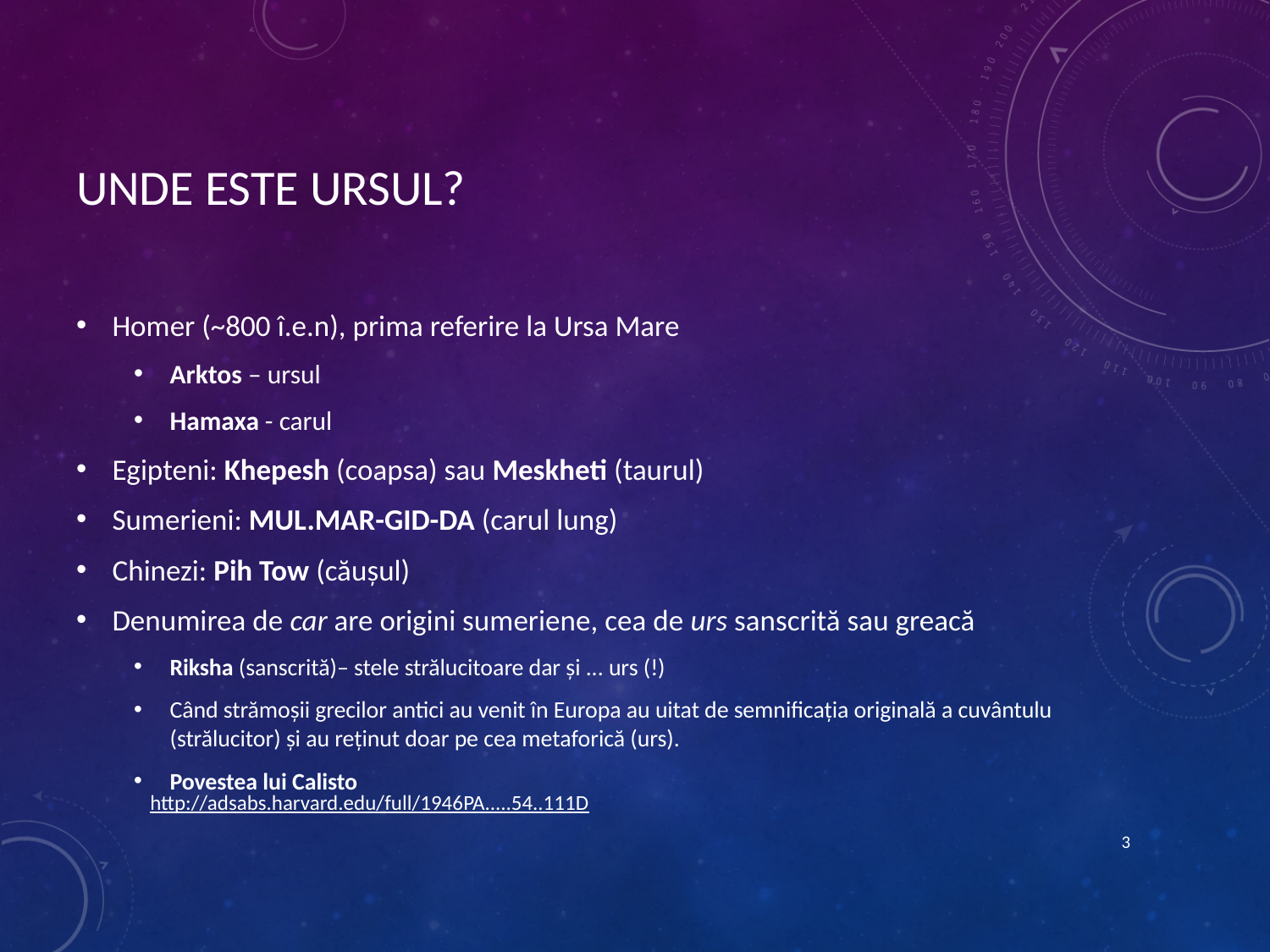

# Unde este ursul?
Homer (~800 î.e.n), prima referire la Ursa Mare
Arktos – ursul
Hamaxa - carul
Egipteni: Khepesh (coapsa) sau Meskheti (taurul)
Sumerieni: MUL.MAR-GID-DA (carul lung)
Chinezi: Pih Tow (căușul)
Denumirea de car are origini sumeriene, cea de urs sanscrită sau greacă
Riksha (sanscrită)– stele strălucitoare dar și ... urs (!)
Când strămoșii grecilor antici au venit în Europa au uitat de semnificația originală a cuvântulu (strălucitor) și au reținut doar pe cea metaforică (urs).
Povestea lui Calisto
http://adsabs.harvard.edu/full/1946PA.....54..111D
3